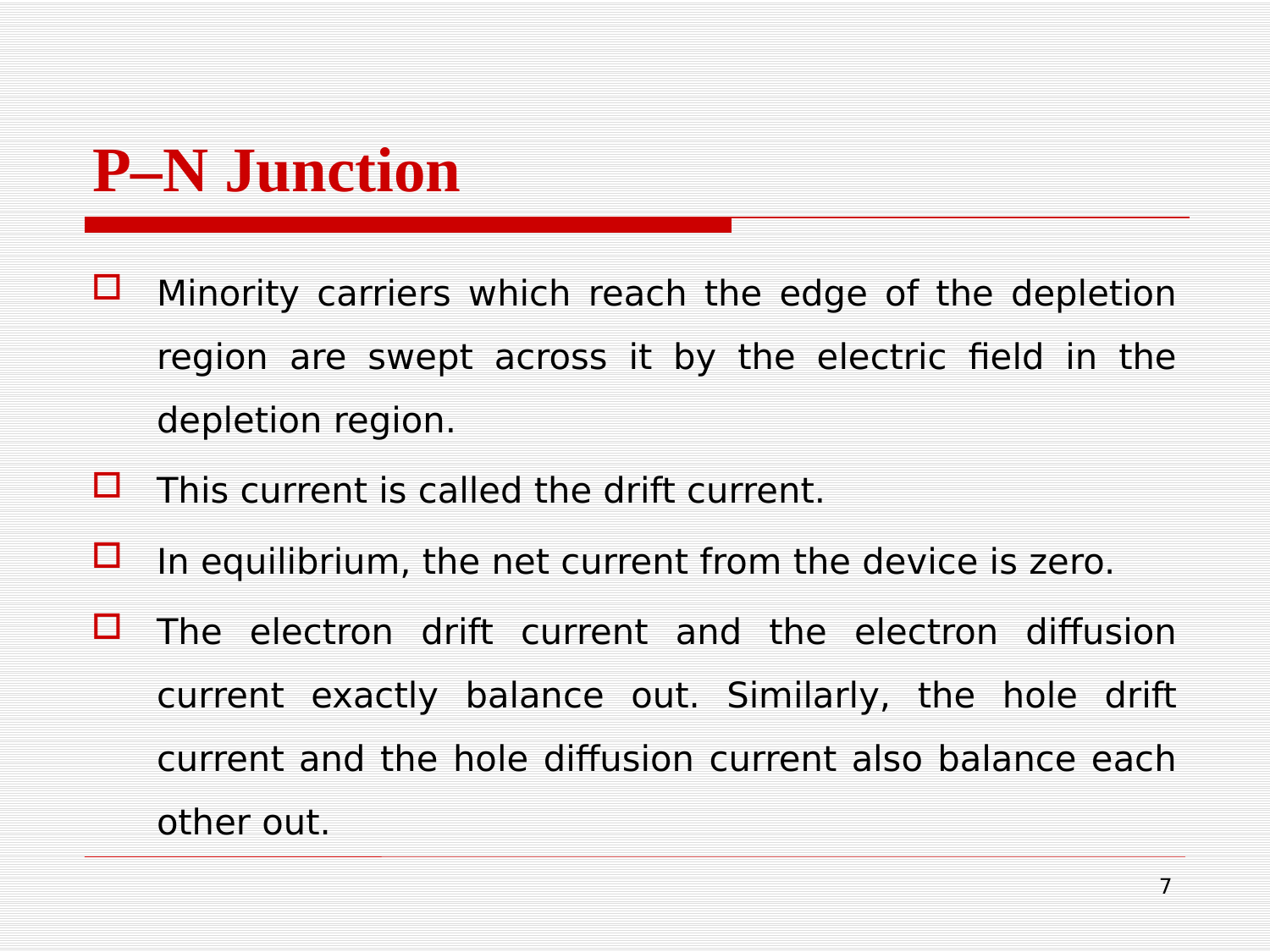

# P–N Junction
Minority carriers which reach the edge of the depletion region are swept across it by the electric field in the depletion region.
This current is called the drift current.
In equilibrium, the net current from the device is zero.
The electron drift current and the electron diffusion current exactly balance out. Similarly, the hole drift current and the hole diffusion current also balance each other out.
7